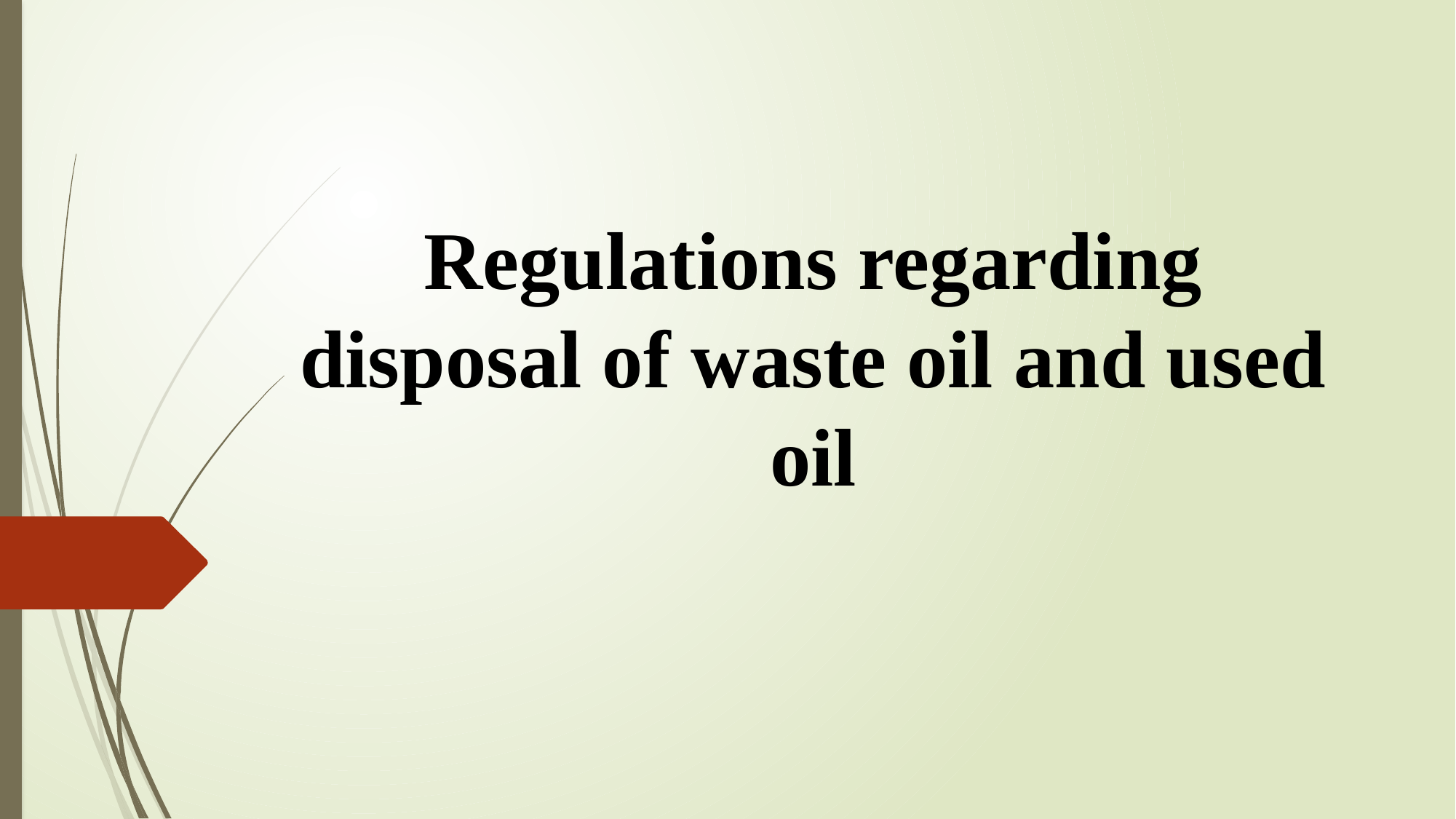

# Regulations regarding disposal of waste oil and used oil